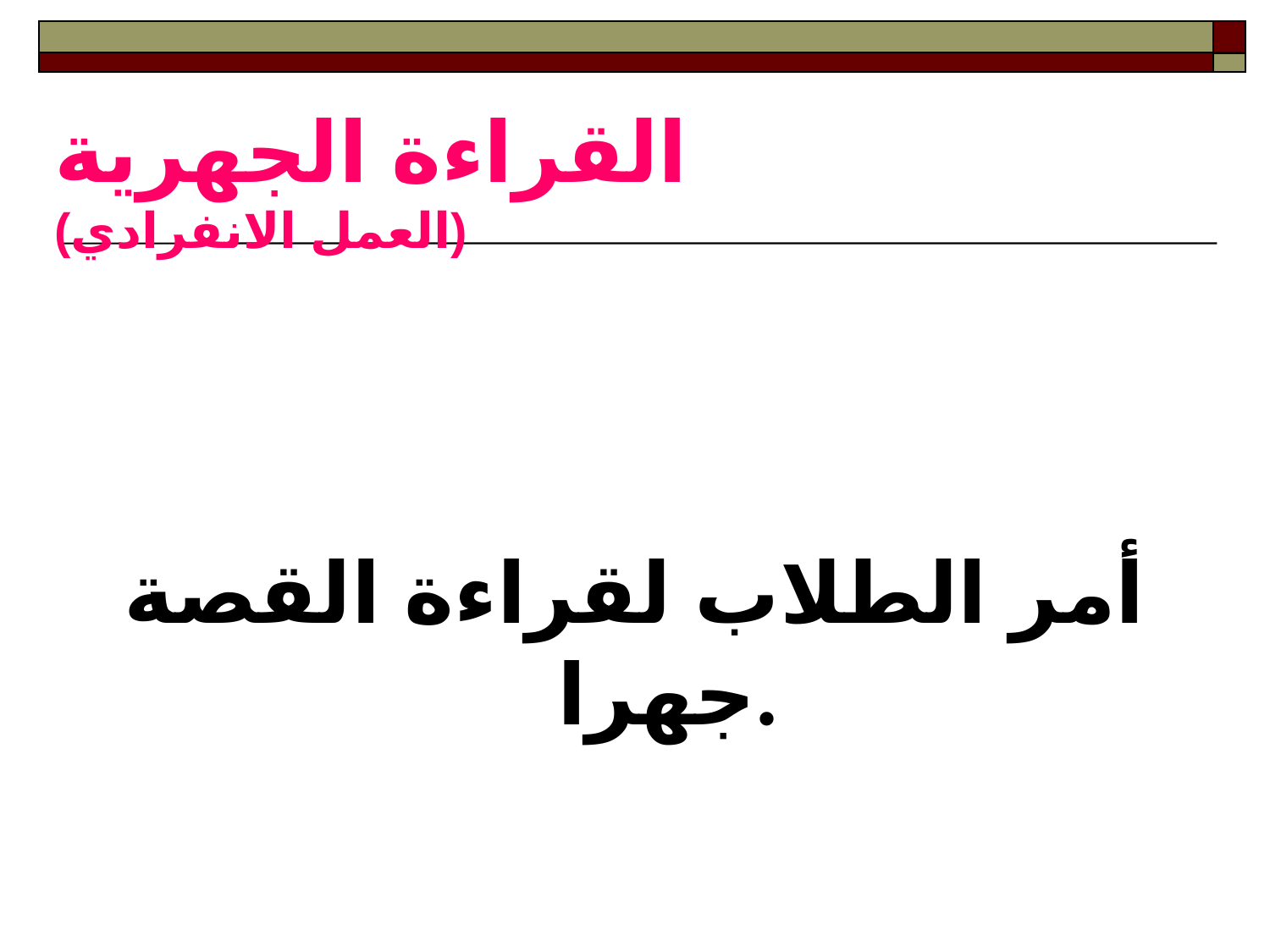

# القراءة الجهرية (العمل الانفرادي)

أمر الطلاب لقراءة القصة جهرا.